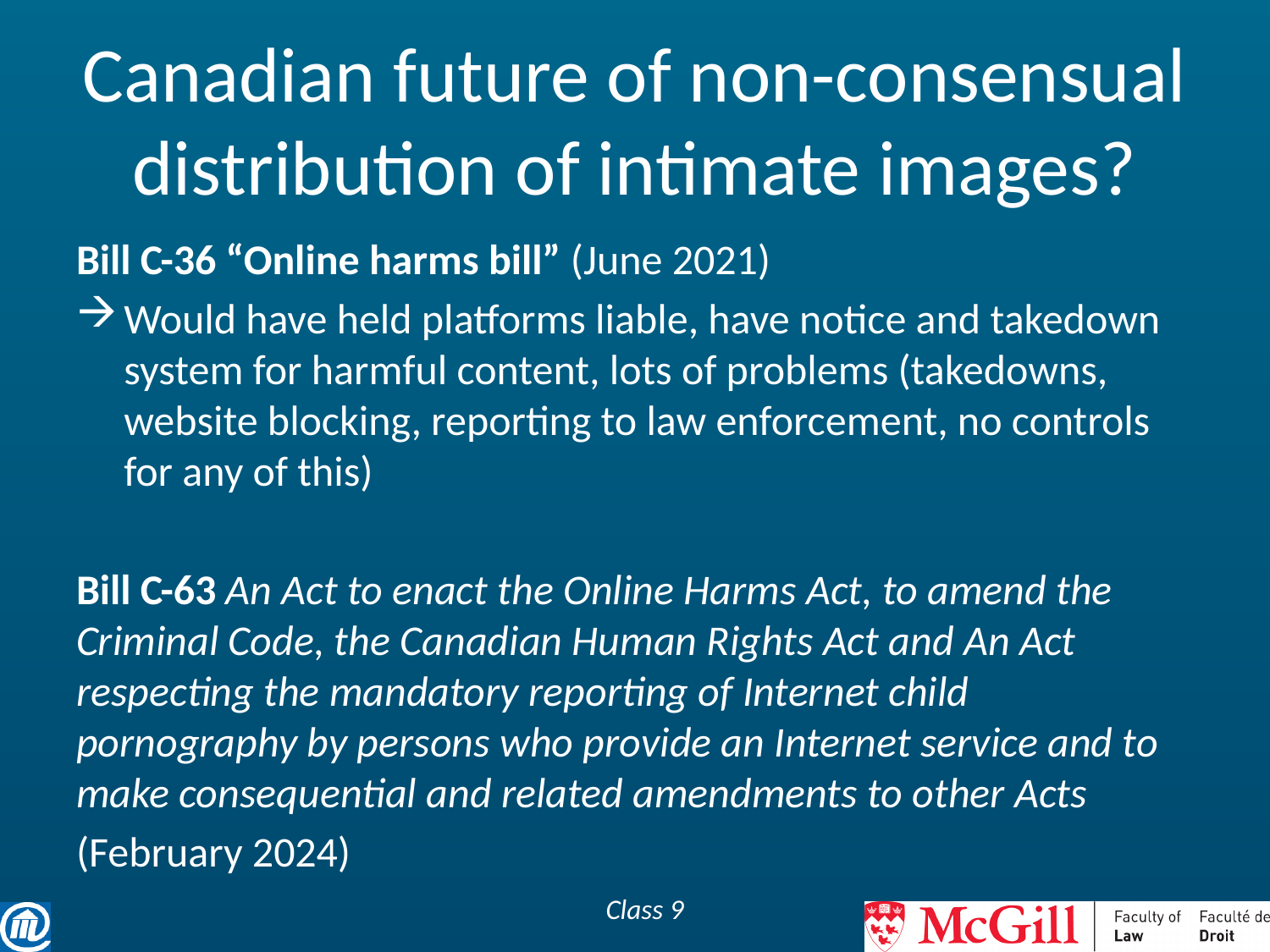

# Canadian future of non-consensual distribution of intimate images?
Bill C-36 “Online harms bill” (June 2021)
Would have held platforms liable, have notice and takedown system for harmful content, lots of problems (takedowns, website blocking, reporting to law enforcement, no controls for any of this)

Bill C-63 An Act to enact the Online Harms Act, to amend the Criminal Code, the Canadian Human Rights Act and An Act respecting the mandatory reporting of Internet child pornography by persons who provide an Internet service and to make consequential and related amendments to other Acts
(February 2024)
Class 9